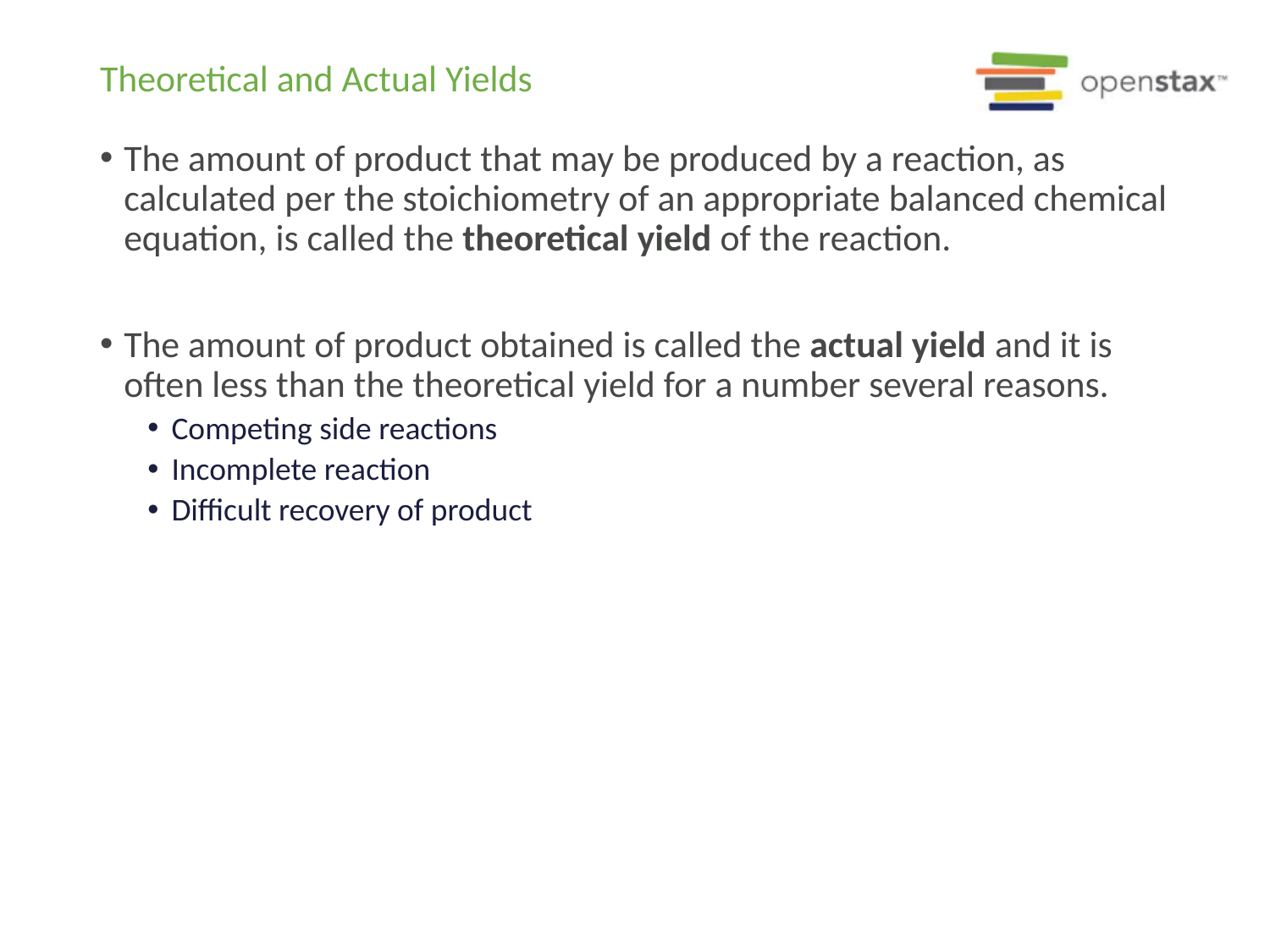

# Theoretical and Actual Yields
The amount of product that may be produced by a reaction, as calculated per the stoichiometry of an appropriate balanced chemical equation, is called the theoretical yield of the reaction.

The amount of product obtained is called the actual yield and it is often less than the theoretical yield for a number several reasons.
Competing side reactions
Incomplete reaction
Difficult recovery of product